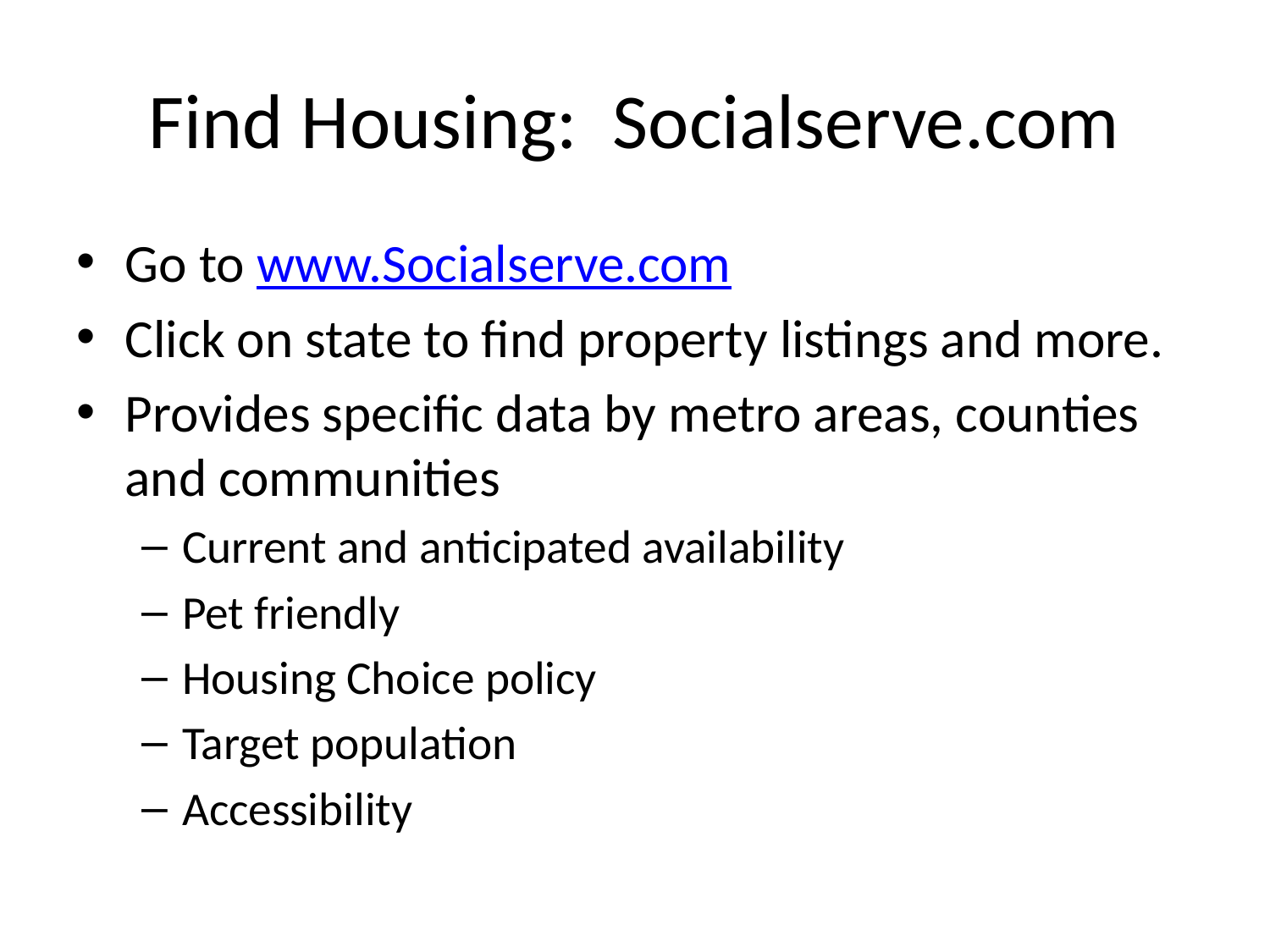

# Find Housing:  Socialserve.com
Go to www.Socialserve.com
Click on state to find property listings and more.
Provides specific data by metro areas, counties and communities
Current and anticipated availability
Pet friendly
Housing Choice policy
Target population
Accessibility